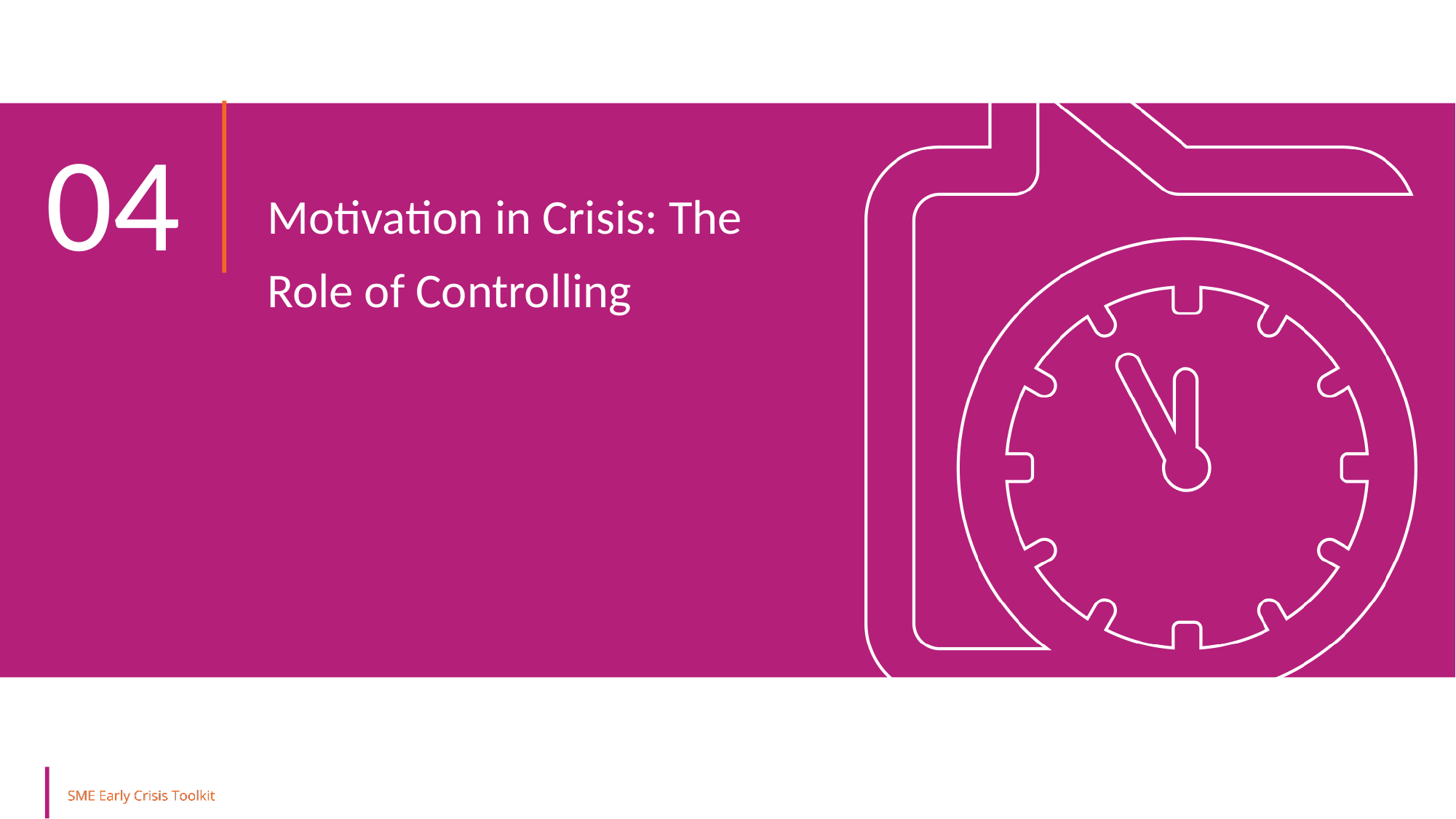

04
Motivation in Crisis: The Role of Controlling